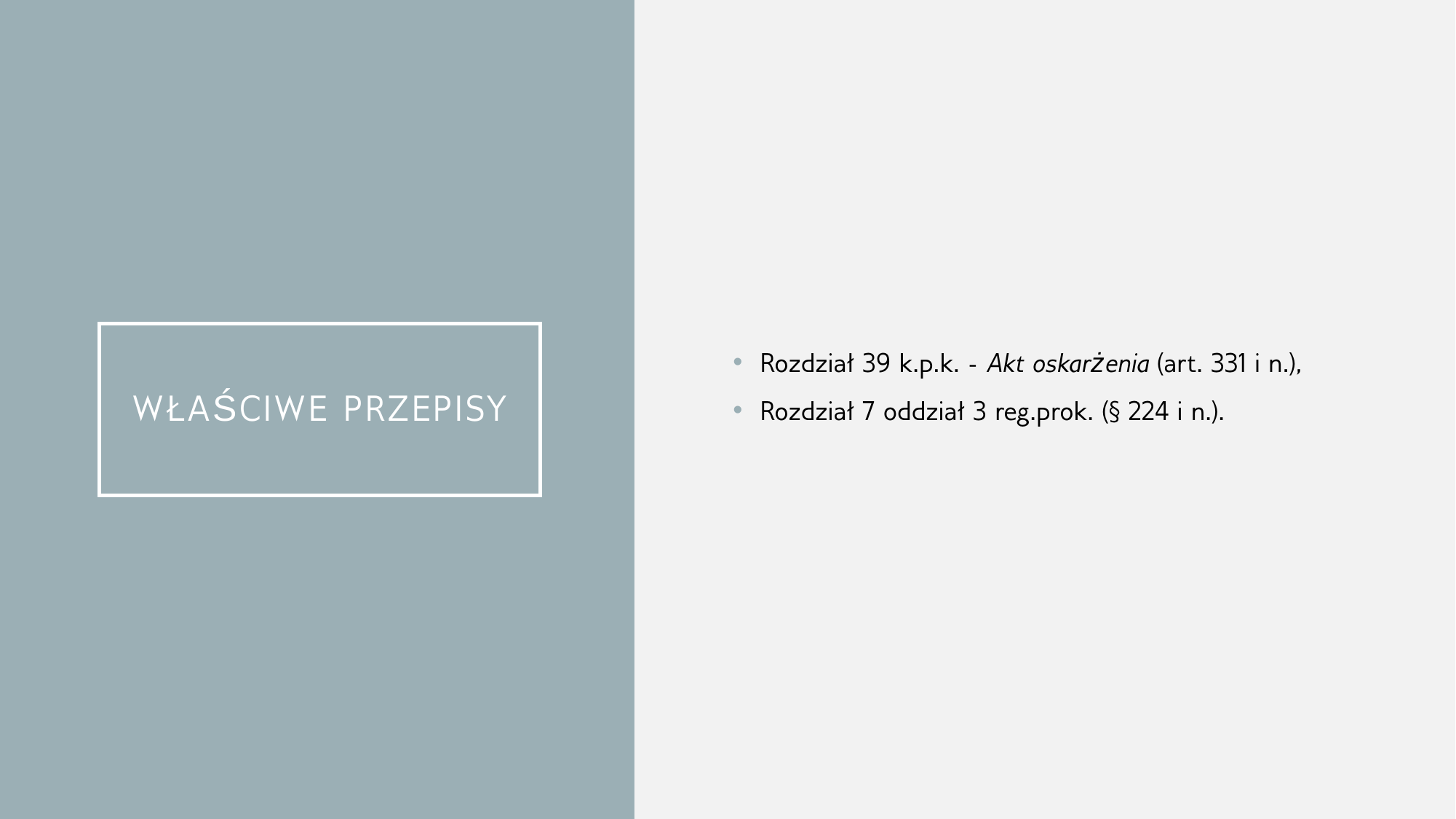

Rozdział 39 k.p.k. - Akt oskarżenia (art. 331 i n.),
Rozdział 7 oddział 3 reg.prok. (§ 224 i n.).

# Właściwe przepisy